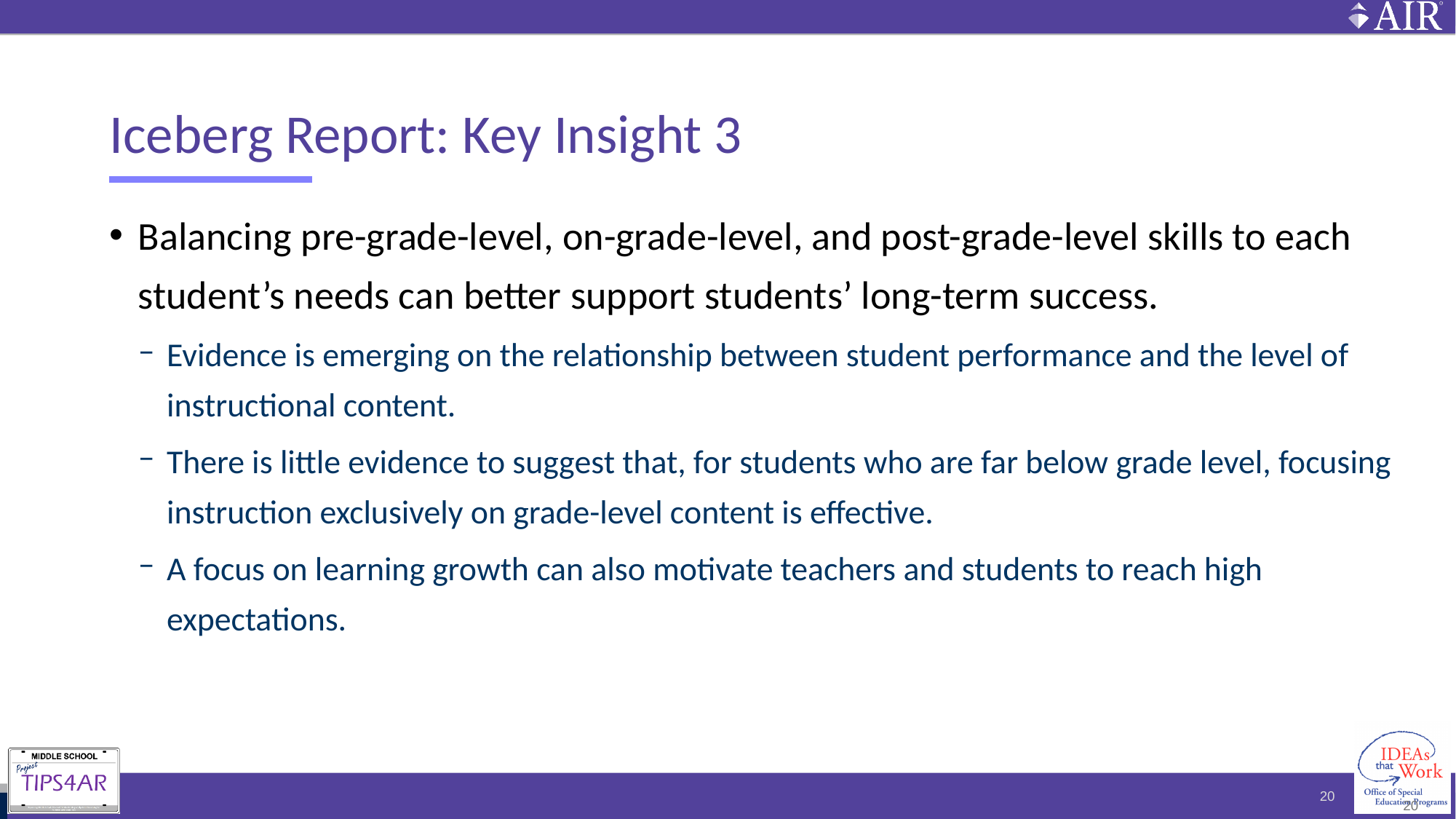

# Iceberg Report: Key Insight 3
Balancing pre-grade-level, on-grade-level, and post-grade-level skills to each student’s needs can better support students’ long-term success.
Evidence is emerging on the relationship between student performance and the level of instructional content.
There is little evidence to suggest that, for students who are far below grade level, focusing instruction exclusively on grade-level content is effective.
A focus on learning growth can also motivate teachers and students to reach high expectations.
20